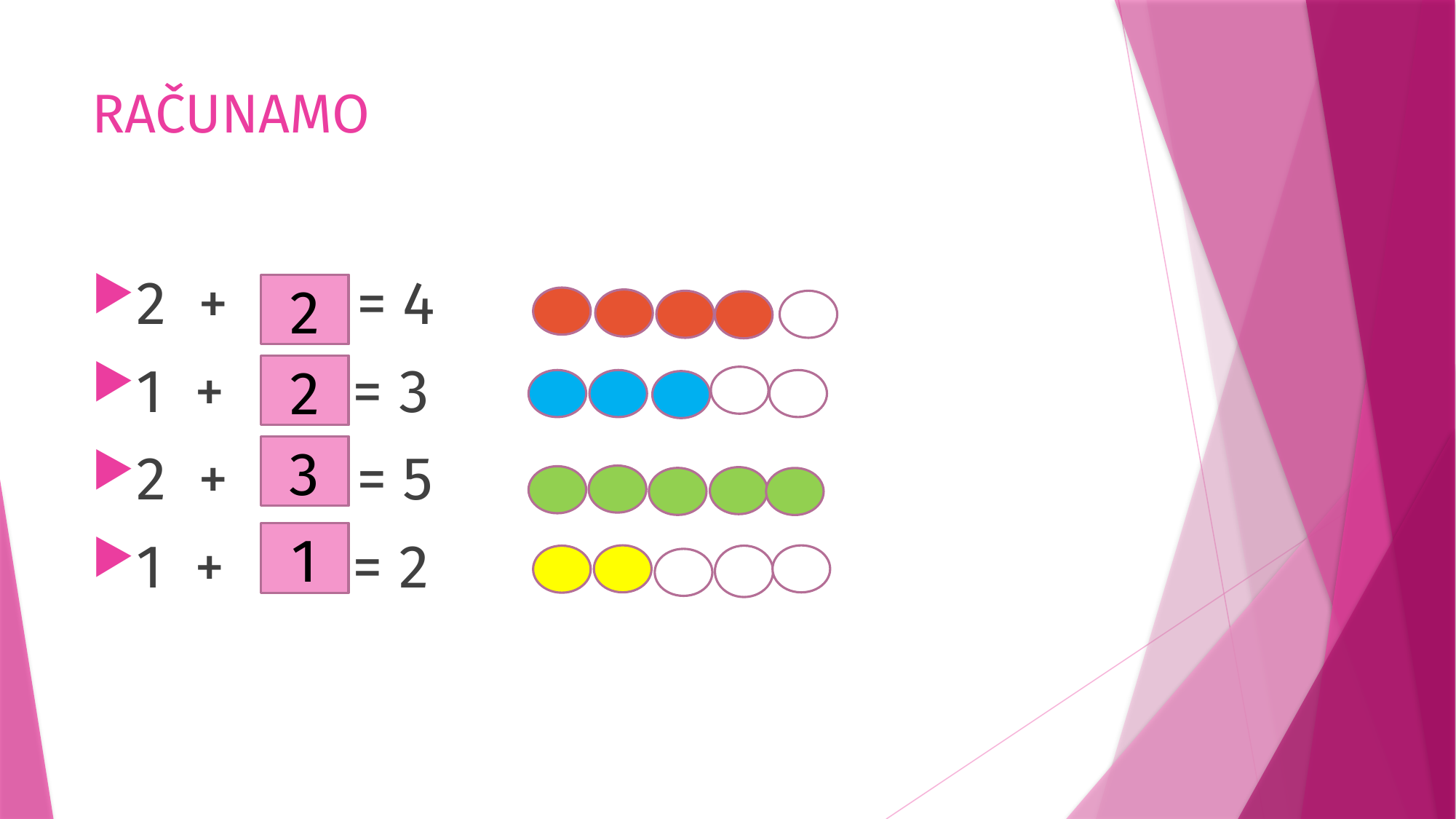

# RAČUNAMO
2  +        = 4
1  +        = 3
2  +        = 5
1  +        = 2
2

2

3

1